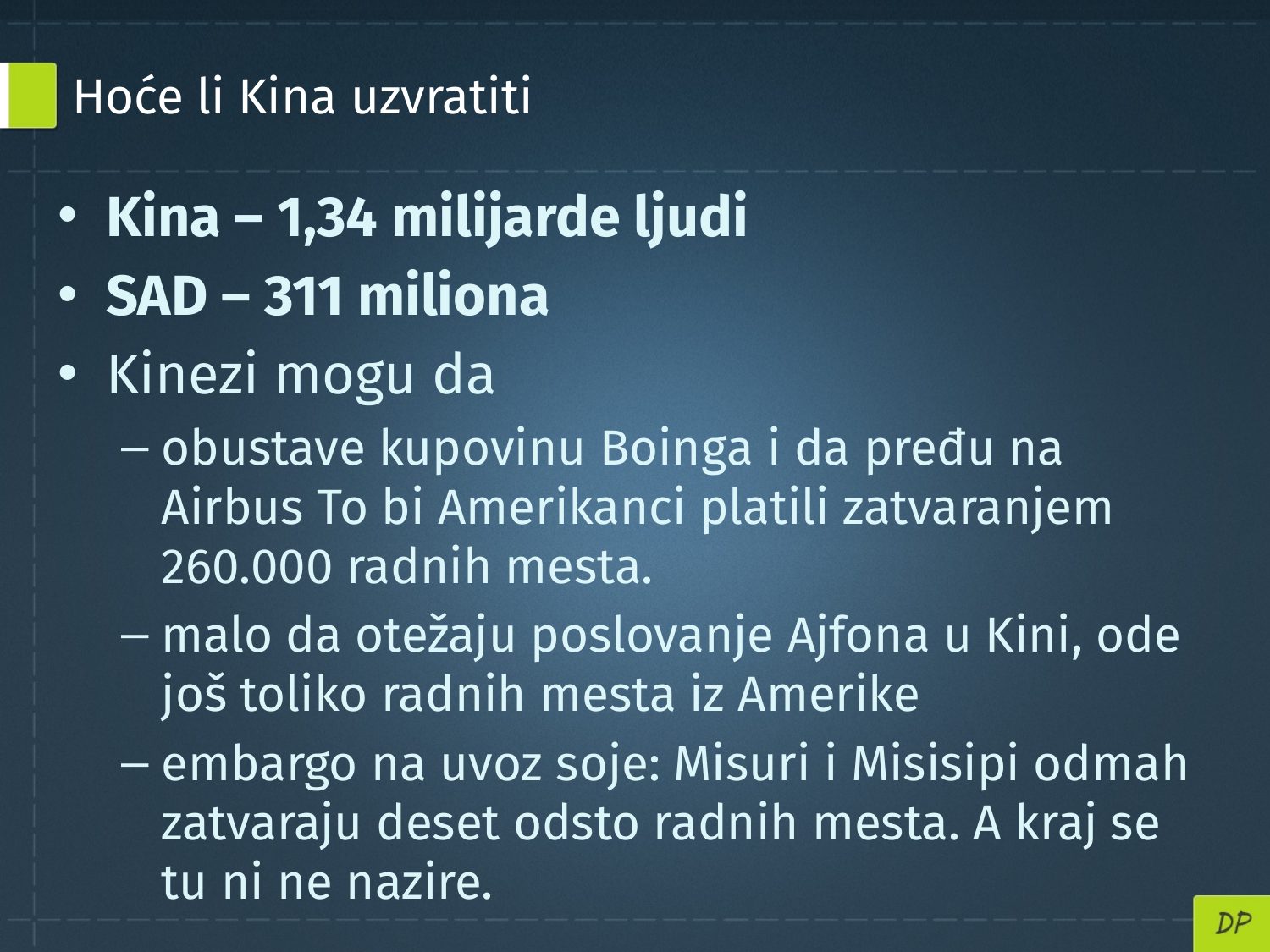

# Hoće li Kina uzvratiti
Kina – 1,34 milijarde ljudi
SAD – 311 miliona
Kinezi mogu da
obustave kupovinu Boinga i da pređu na Airbus To bi Amerikanci platili zatvaranjem 260.000 radnih mesta.
malo da otežaju poslovanje Ajfona u Kini, ode još toliko radnih mesta iz Amerike
embargo na uvoz soje: Misuri i Misisipi odmah zatvaraju deset odsto radnih mesta. A kraj se tu ni ne nazire.